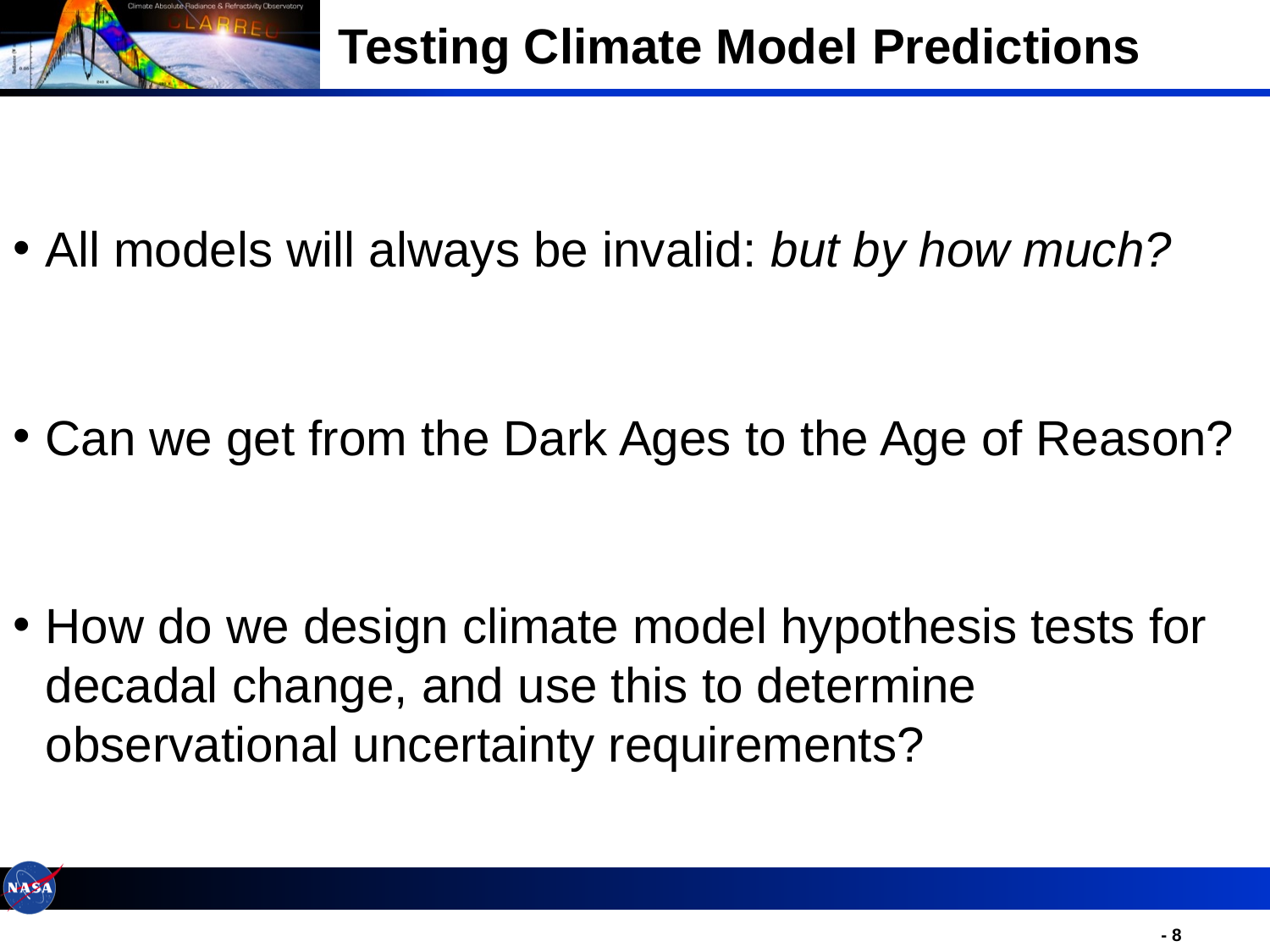

# Testing Climate Model Predictions
All models will always be invalid: but by how much?

Can we get from the Dark Ages to the Age of Reason?

How do we design climate model hypothesis tests for decadal change, and use this to determine observational uncertainty requirements?